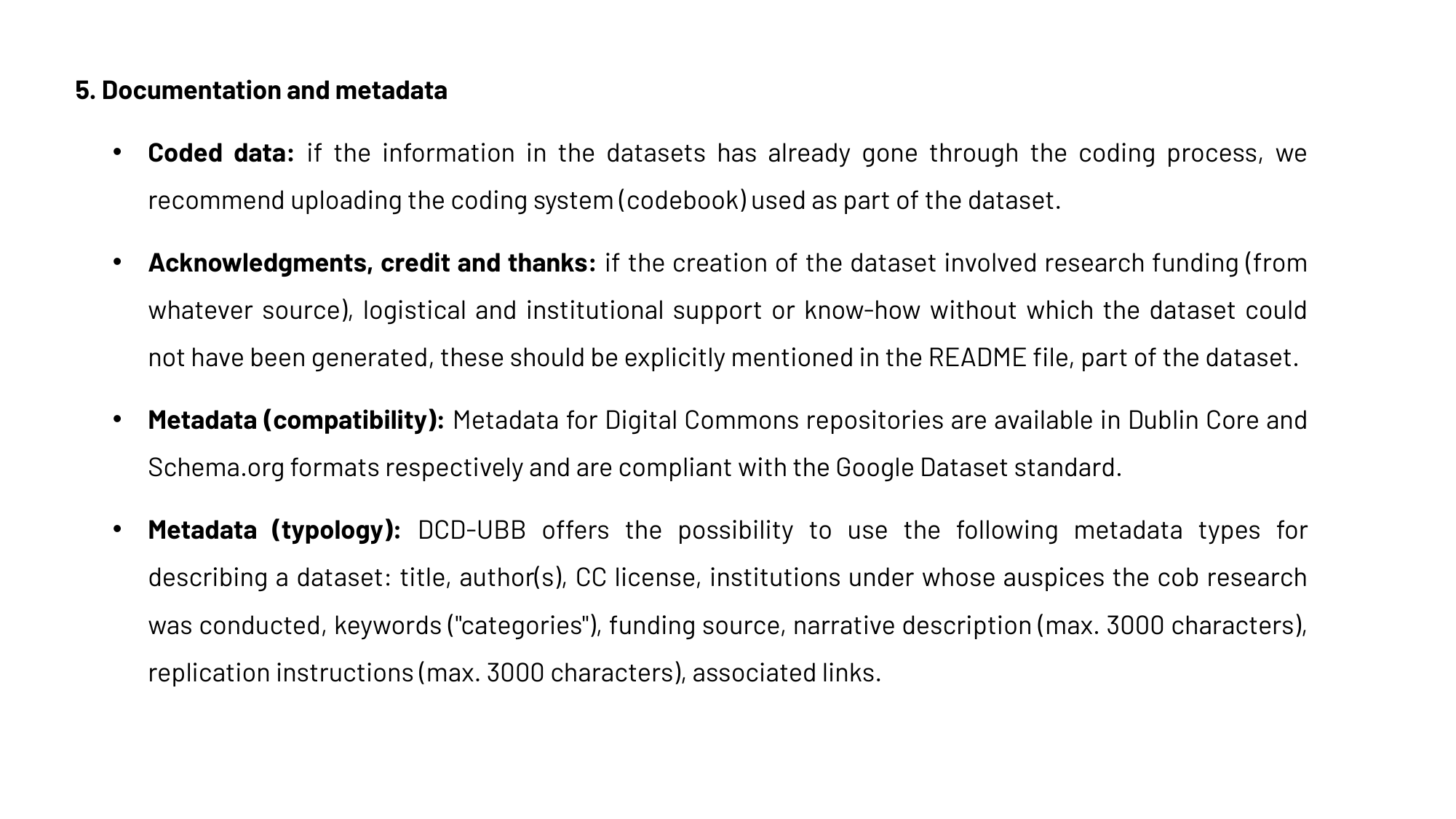

5. Documentation and metadata
Coded data: if the information in the datasets has already gone through the coding process, we recommend uploading the coding system (codebook) used as part of the dataset.
Acknowledgments, credit and thanks: if the creation of the dataset involved research funding (from whatever source), logistical and institutional support or know-how without which the dataset could not have been generated, these should be explicitly mentioned in the README file, part of the dataset.
Metadata (compatibility): Metadata for Digital Commons repositories are available in Dublin Core and Schema.org formats respectively and are compliant with the Google Dataset standard.
Metadata (typology): DCD-UBB offers the possibility to use the following metadata types for describing a dataset: title, author(s), CC license, institutions under whose auspices the cob research was conducted, keywords ("categories"), funding source, narrative description (max. 3000 characters), replication instructions (max. 3000 characters), associated links.